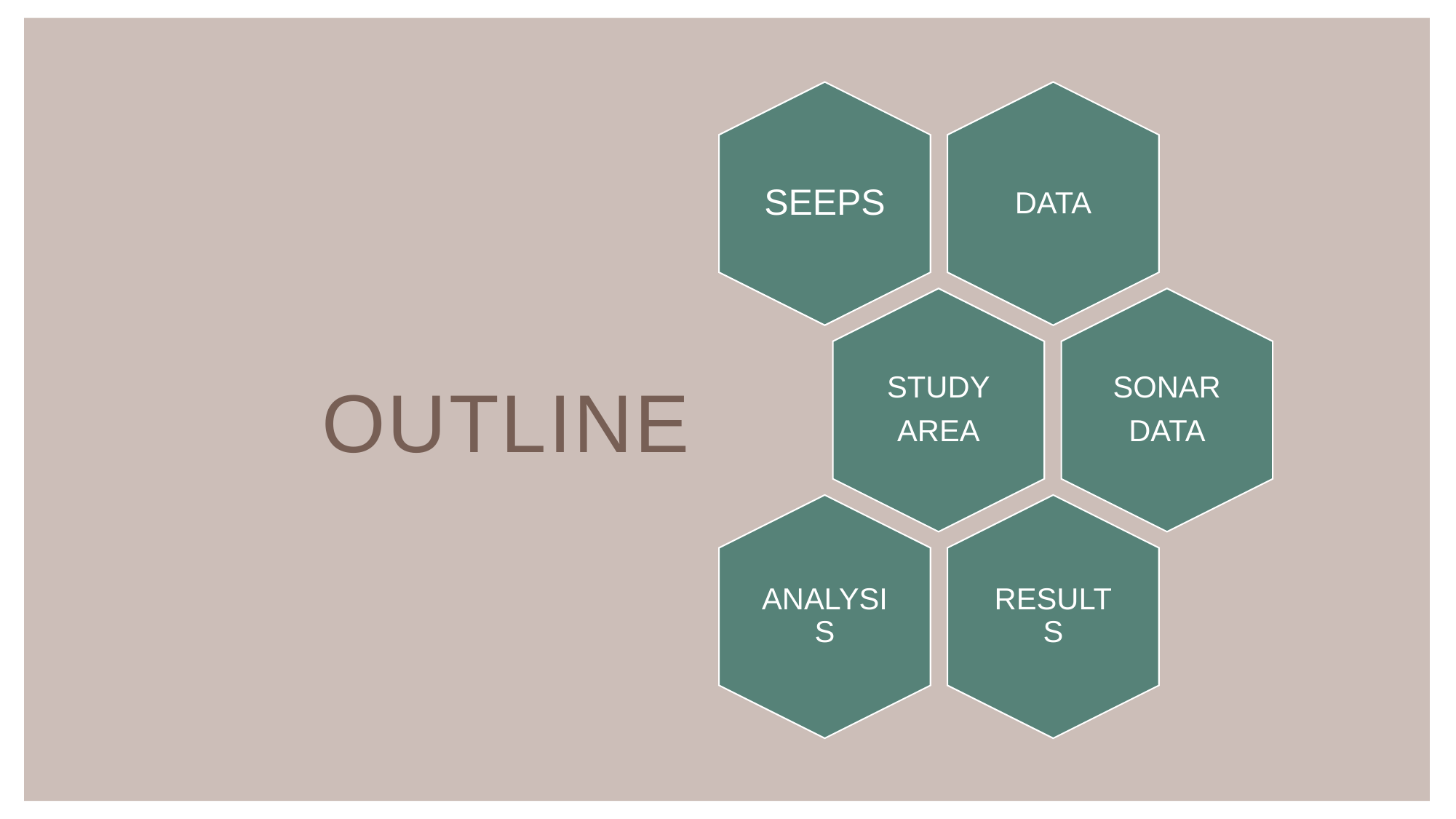

DATA
SEEPS
STUDY
AREA
SONAR
DATA
RESULTS
ANALYSIS
OUTLINE